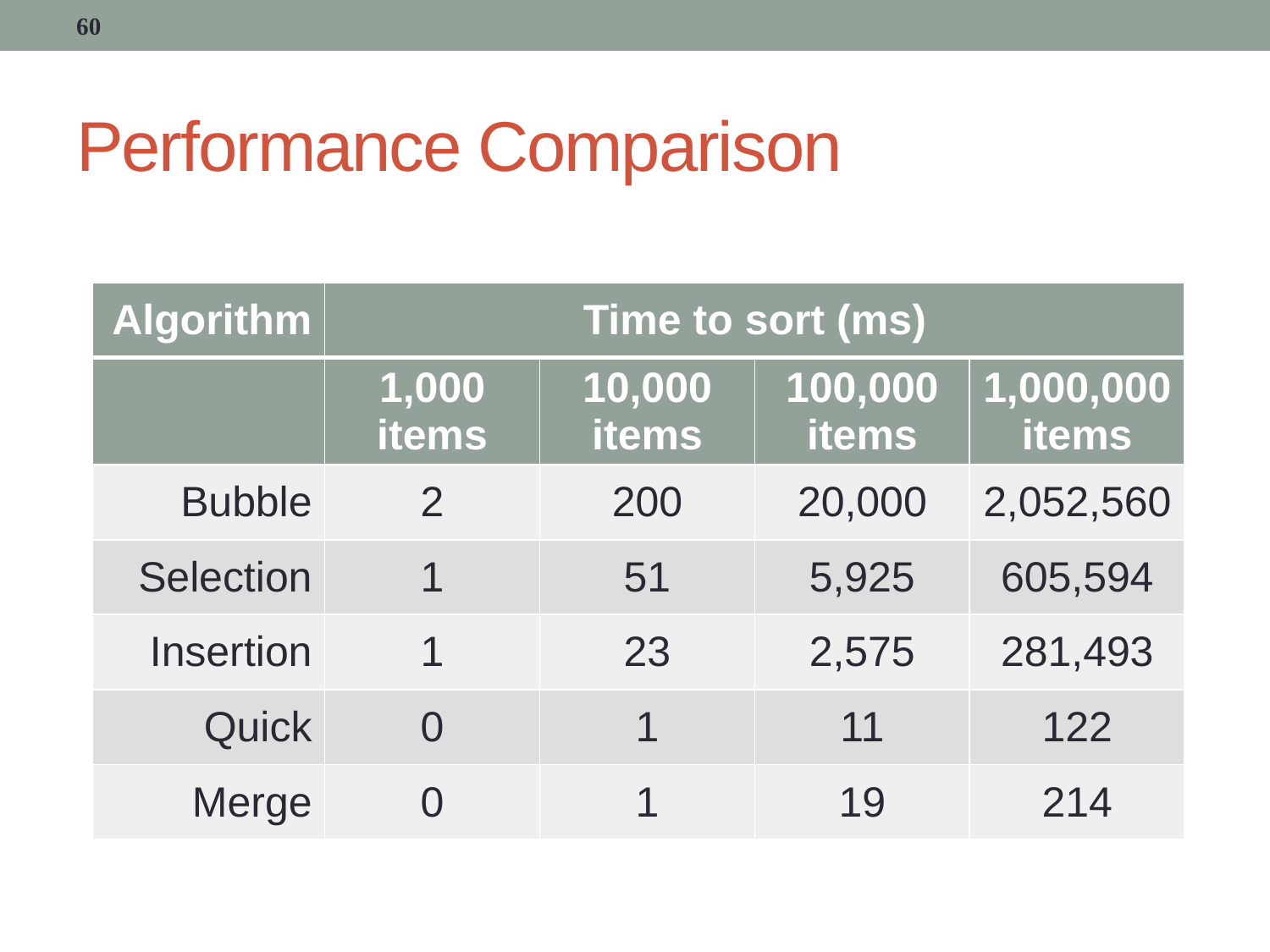

60
# Performance Comparison
| Algorithm | Time to sort (ms) |  |  |  |
| --- | --- | --- | --- | --- |
|  | 1,000 items | 10,000 items | 100,000 items | 1,000,000 items |
| Bubble | 2 | 200 | 20,000 | 2,052,560 |
| Selection | 1 | 51 | 5,925 | 605,594 |
| Insertion | 1 | 23 | 2,575 | 281,493 |
| Quick | 0 | 1 | 11 | 122 |
| Merge | 0 | 1 | 19 | 214 |